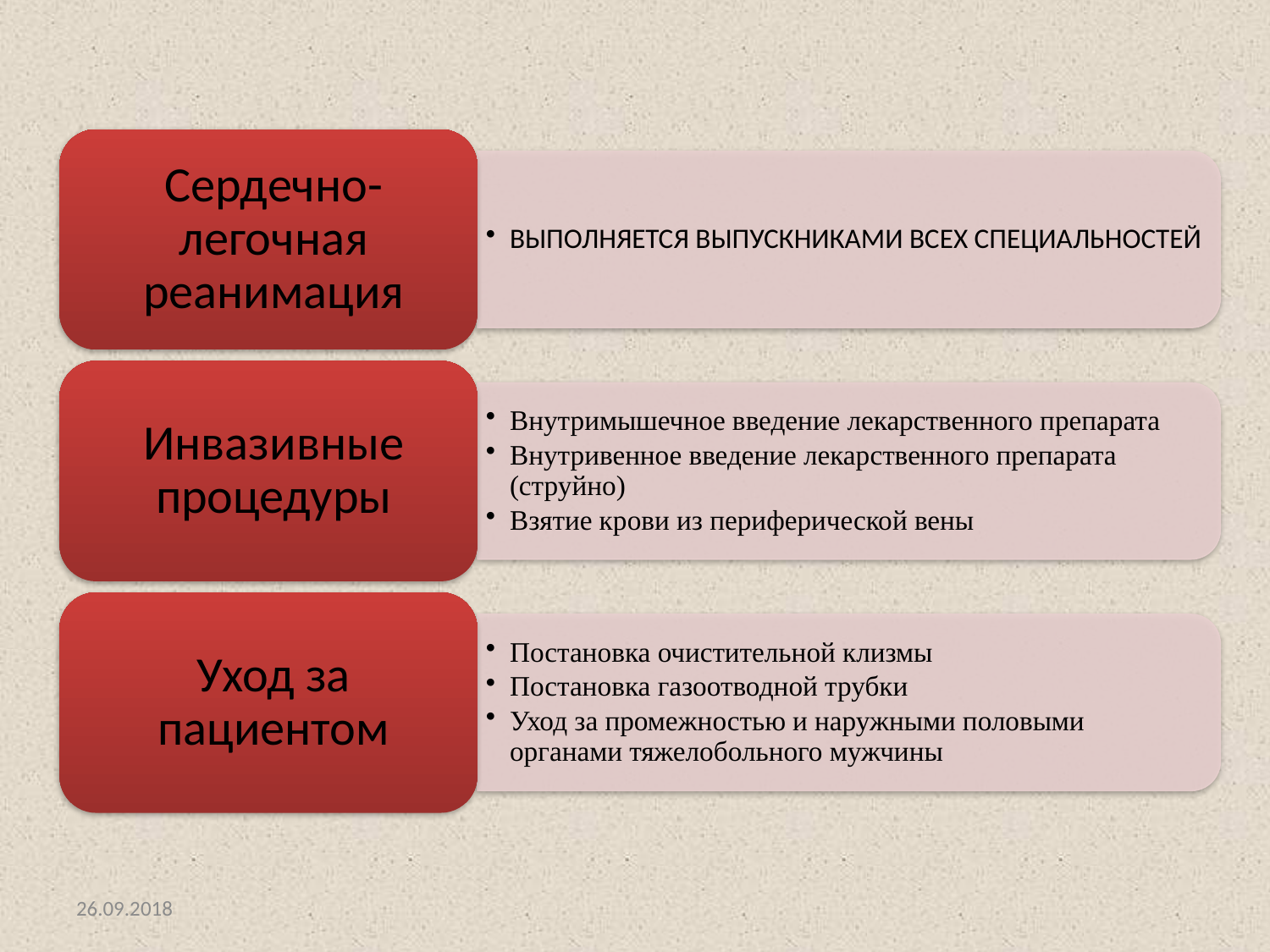

ВЫПОЛНЯЕТСЯ ВЫПУСКНИКАМИ ВСЕХ СПЕЦИАЛЬНОСТЕЙ
Сердечно-легочная реанимация
Внутримышечное введение лекарственного препарата
Внутривенное введение лекарственного препарата (струйно)
Взятие крови из периферической вены
Инвазивные процедуры
Постановка очистительной клизмы
Постановка газоотводной трубки
Уход за промежностью и наружными половыми органами тяжелобольного мужчины
Уход за пациентом
26.09.2018